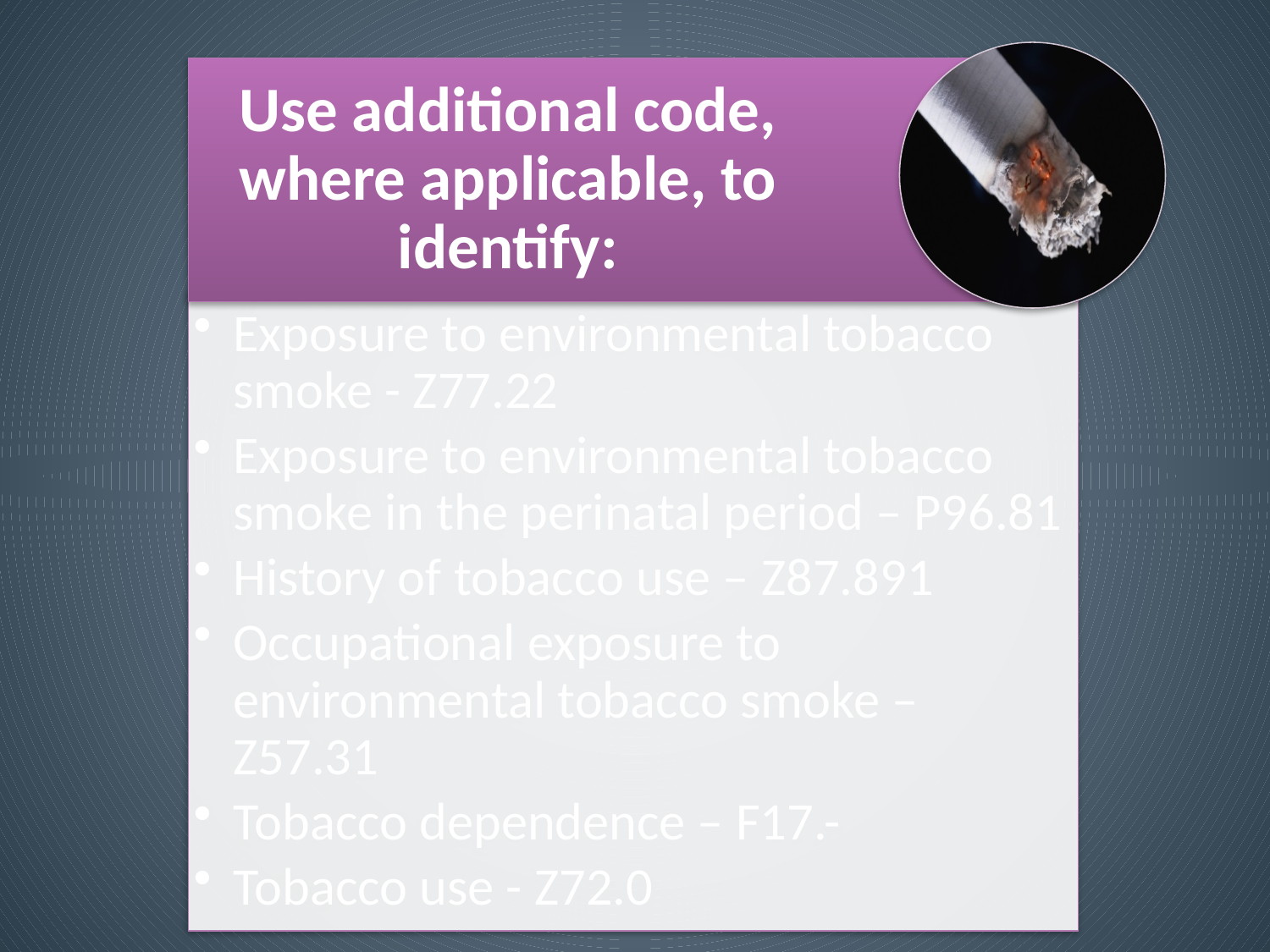

Exposure to environmental tobacco smoke - Z77.22
Exposure to environmental tobacco smoke in the perinatal period – P96.81
History of tobacco use – Z87.891
Occupational exposure to environmental tobacco smoke – Z57.31
Tobacco dependence – F17.-
Tobacco use - Z72.0
Use additional code, where applicable, to identify: